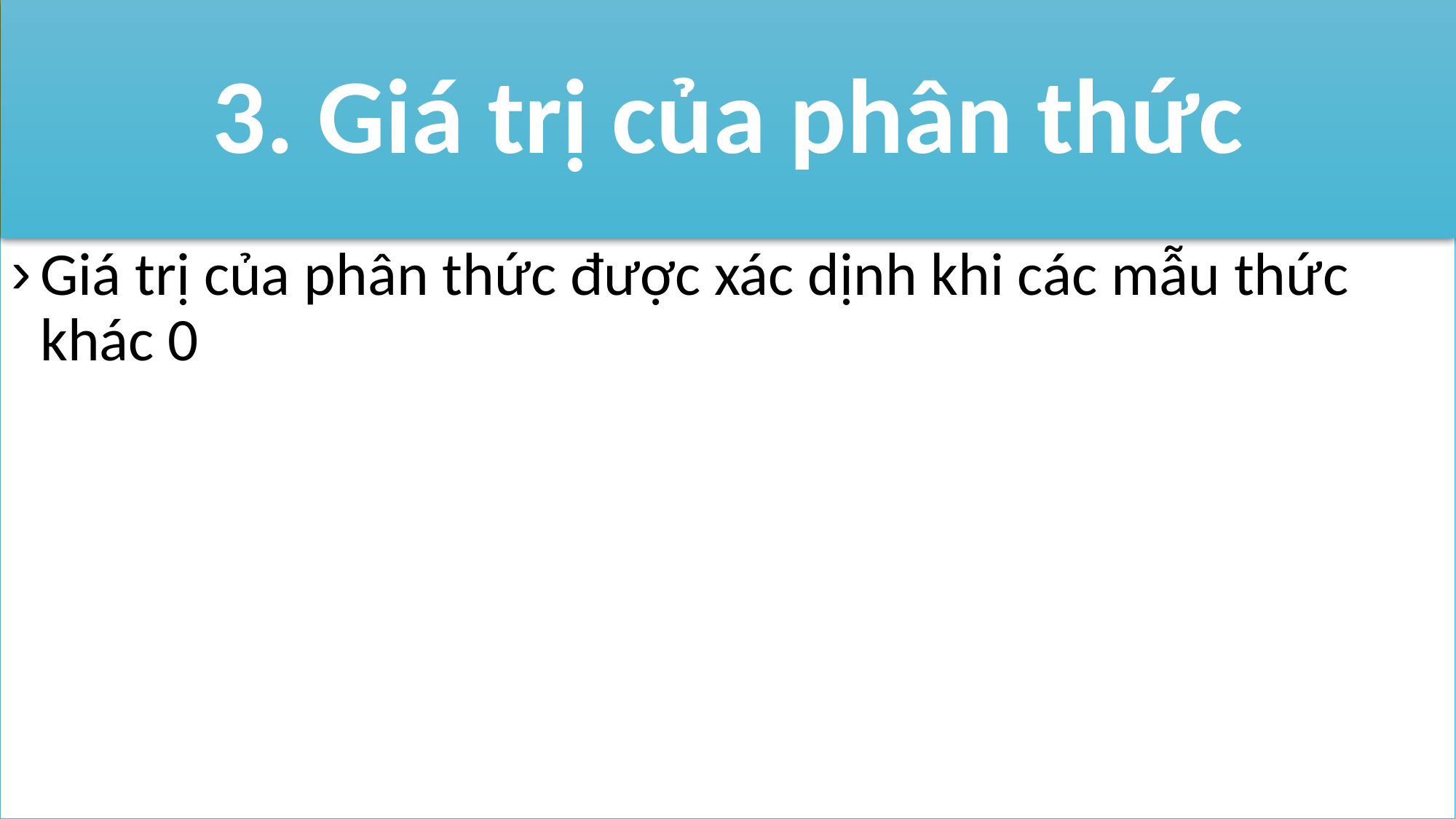

# 3. Giá trị của phân thức
Giá trị của phân thức được xác dịnh khi các mẫu thức khác 0